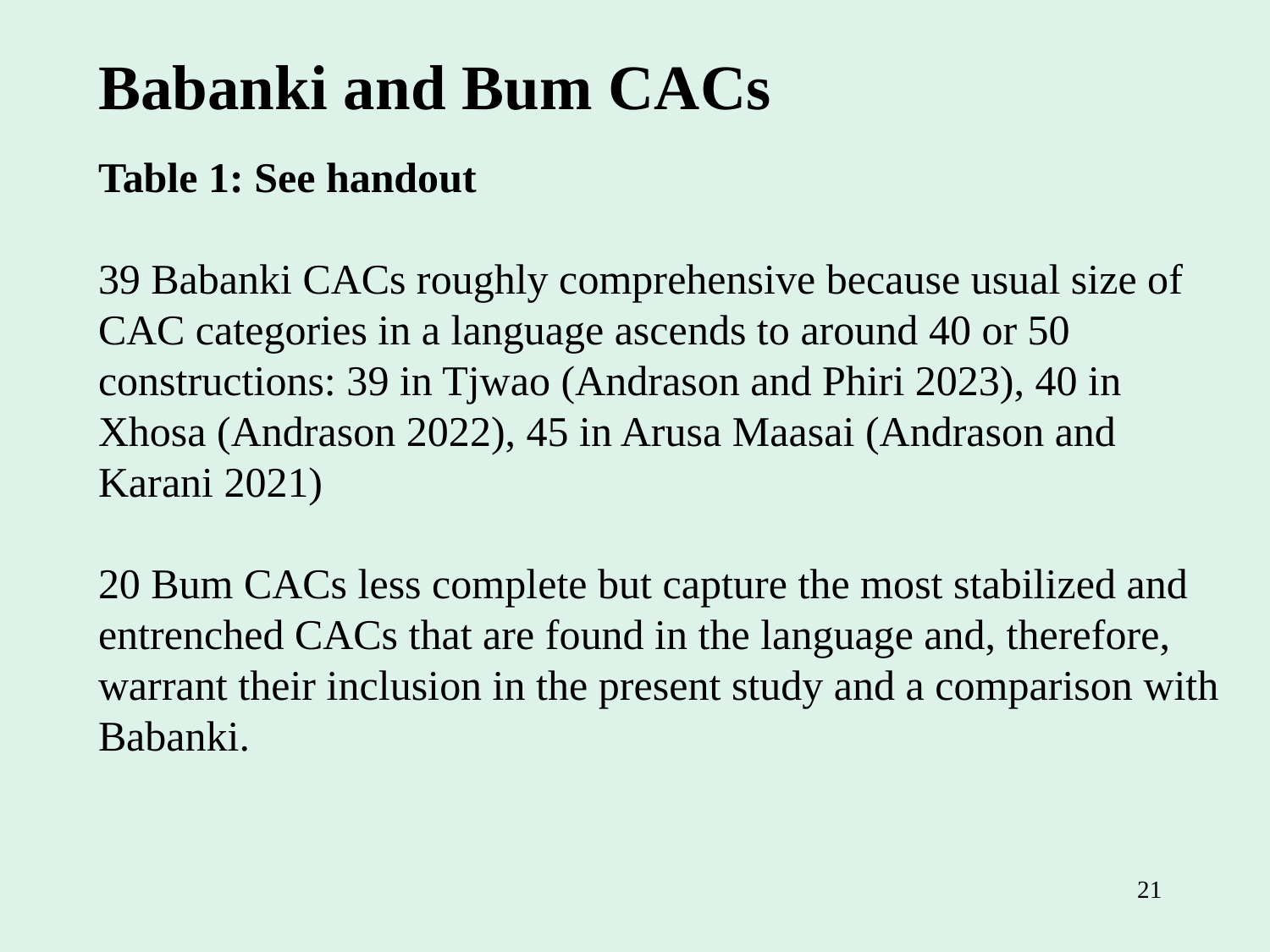

Babanki and Bum CACs
Table 1: See handout

39 Babanki CACs roughly comprehensive because usual size of CAC categories in a language ascends to around 40 or 50 constructions: 39 in Tjwao (Andrason and Phiri 2023), 40 in Xhosa (Andrason 2022), 45 in Arusa Maasai (Andrason and Karani 2021)

20 Bum CACs less complete but capture the most stabilized and entrenched CACs that are found in the language and, therefore, warrant their inclusion in the present study and a comparison with Babanki.

21